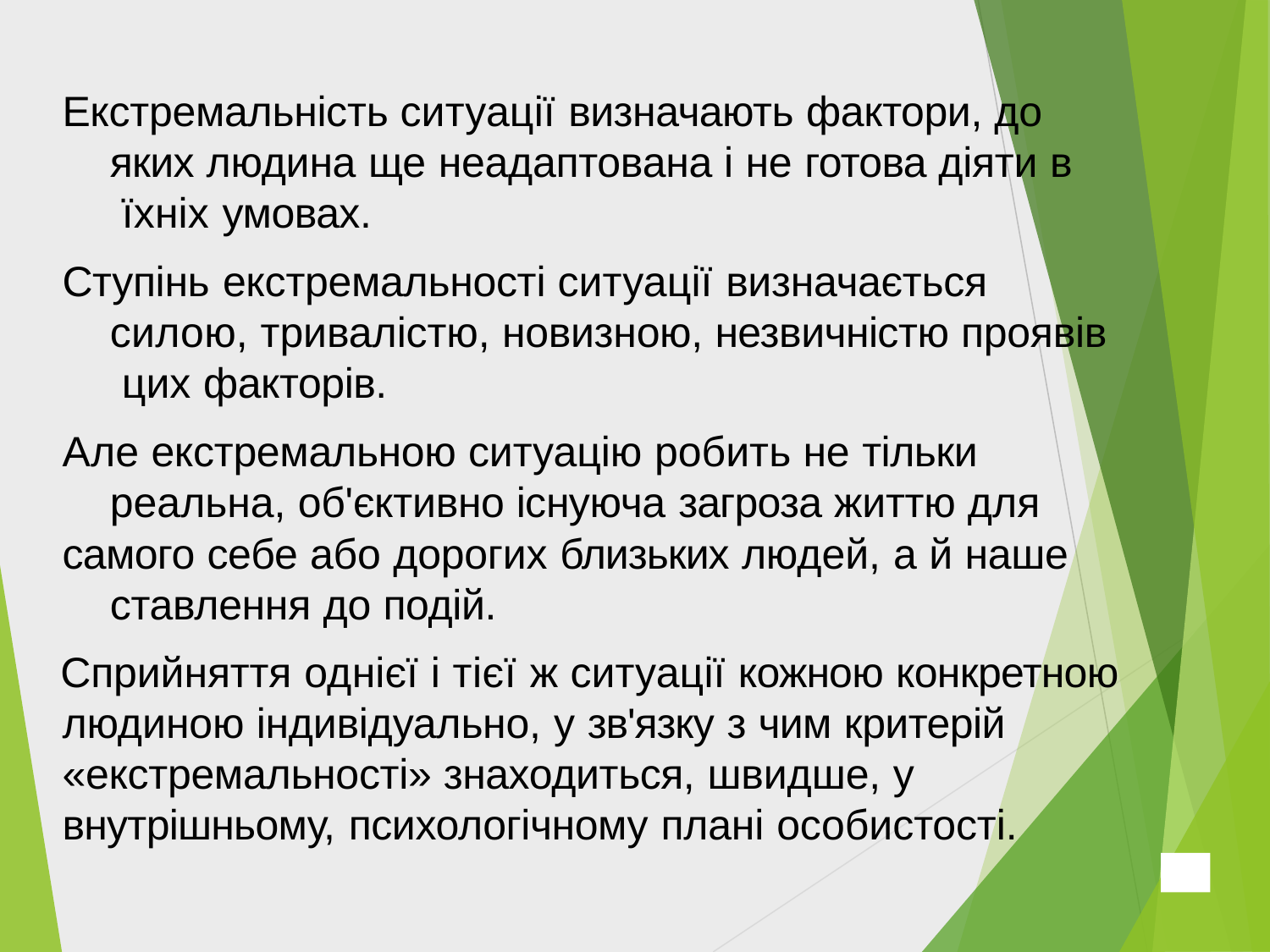

Екстремальність ситуації визначають фактори, до  яких людина ще неадаптована і не готова діяти в  їхніх умовах.
Ступінь екстремальності ситуації визначається  силою, тривалістю, новизною, незвичністю проявів  цих факторів.
Але екстремальною ситуацію робить не тільки  реальна, об'єктивно існуюча загроза життю для
самого себе або дорогих близьких людей, а й наше  ставлення до подій.
Сприйняття однієї і тієї ж ситуації кожною конкретною
людиною індивідуально, у зв'язку з чим критерій
«екстремальності» знаходиться, швидше, у
внутрішньому, психологічному плані особистості.